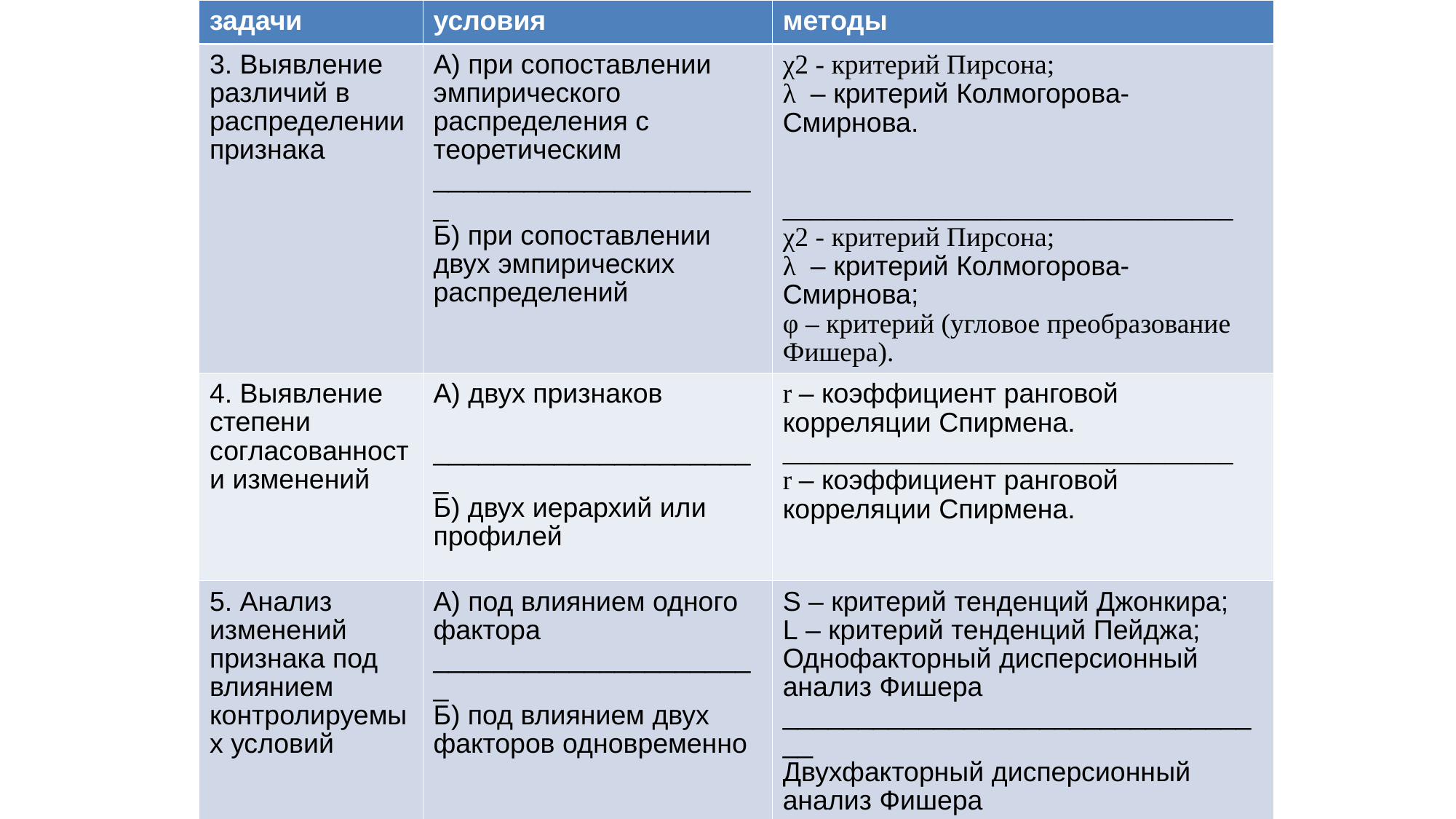

| задачи | условия | методы |
| --- | --- | --- |
| 3. Выявление различий в распределении признака | А) при сопоставлении эмпирического распределения с теоретическим \_\_\_\_\_\_\_\_\_\_\_\_\_\_\_\_\_\_\_\_\_\_ Б) при сопоставлении двух эмпирических распределений | χ2 - критерий Пирсона; λ – критерий Колмогорова-Смирнова. \_\_\_\_\_\_\_\_\_\_\_\_\_\_\_\_\_\_\_\_\_\_\_\_\_\_\_\_\_\_\_\_\_ χ2 - критерий Пирсона; λ – критерий Колмогорова-Смирнова; φ – критерий (угловое преобразование Фишера). |
| 4. Выявление степени согласованности изменений | А) двух признаков \_\_\_\_\_\_\_\_\_\_\_\_\_\_\_\_\_\_\_\_\_\_ Б) двух иерархий или профилей | r – коэффициент ранговой корреляции Спирмена. \_\_\_\_\_\_\_\_\_\_\_\_\_\_\_\_\_\_\_\_\_\_\_\_\_\_\_\_\_\_\_\_\_ r – коэффициент ранговой корреляции Спирмена. |
| 5. Анализ изменений признака под влиянием контролируемых условий | А) под влиянием одного фактора \_\_\_\_\_\_\_\_\_\_\_\_\_\_\_\_\_\_\_\_\_\_ Б) под влиянием двух факторов одновременно | S – критерий тенденций Джонкира; L – критерий тенденций Пейджа; Однофакторный дисперсионный анализ Фишера \_\_\_\_\_\_\_\_\_\_\_\_\_\_\_\_\_\_\_\_\_\_\_\_\_\_\_\_\_\_\_\_\_ Двухфакторный дисперсионный анализ Фишера |